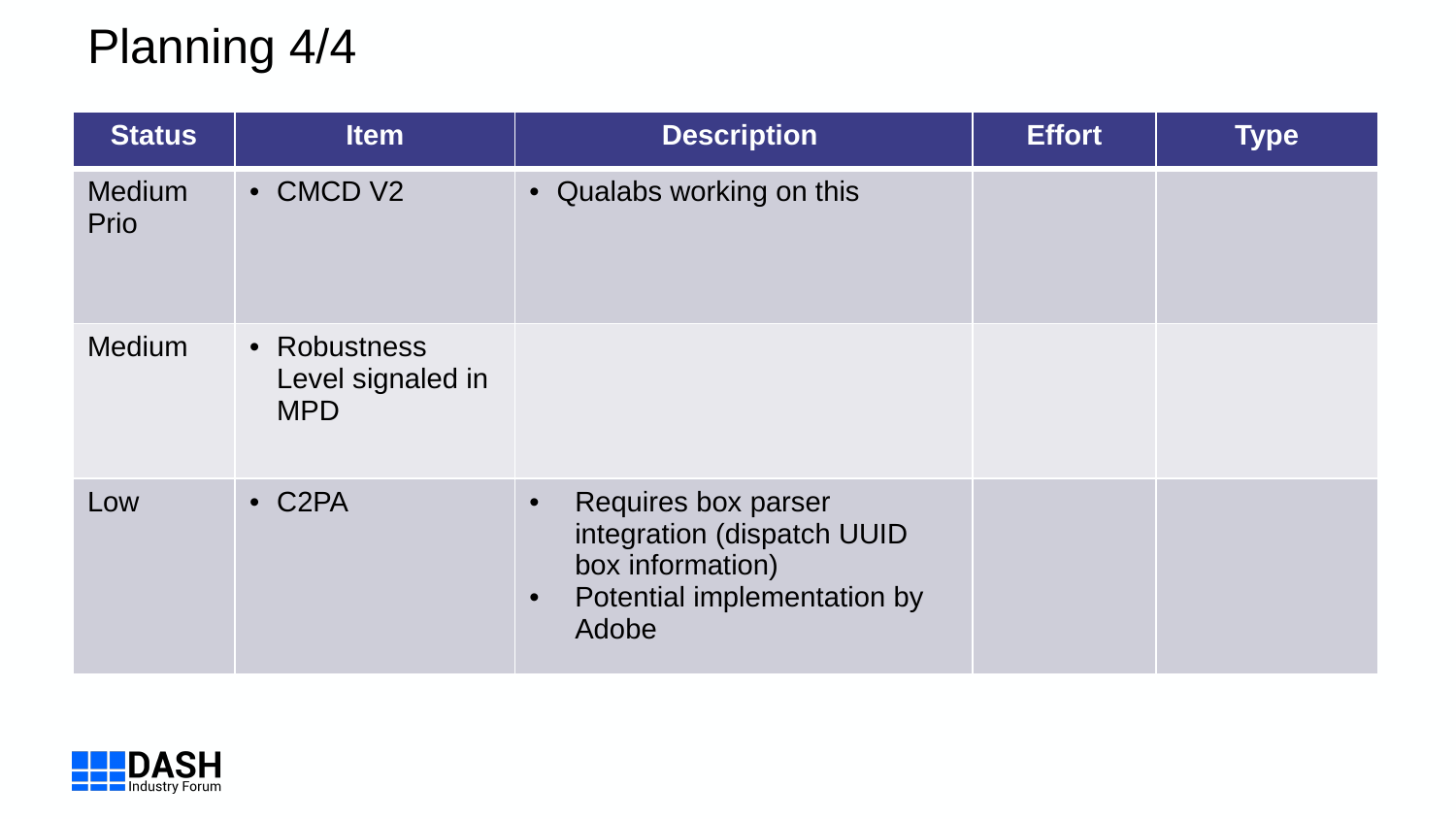

# Planning 4/4
| Status | Item | Description | Effort | Type |
| --- | --- | --- | --- | --- |
| Medium Prio | CMCD V2 | Qualabs working on this |  |  |
| Medium | Robustness Level signaled in MPD |  |  |  |
| Low | C2PA | Requires box parser integration (dispatch UUID box information) Potential implementation by Adobe |  |  |